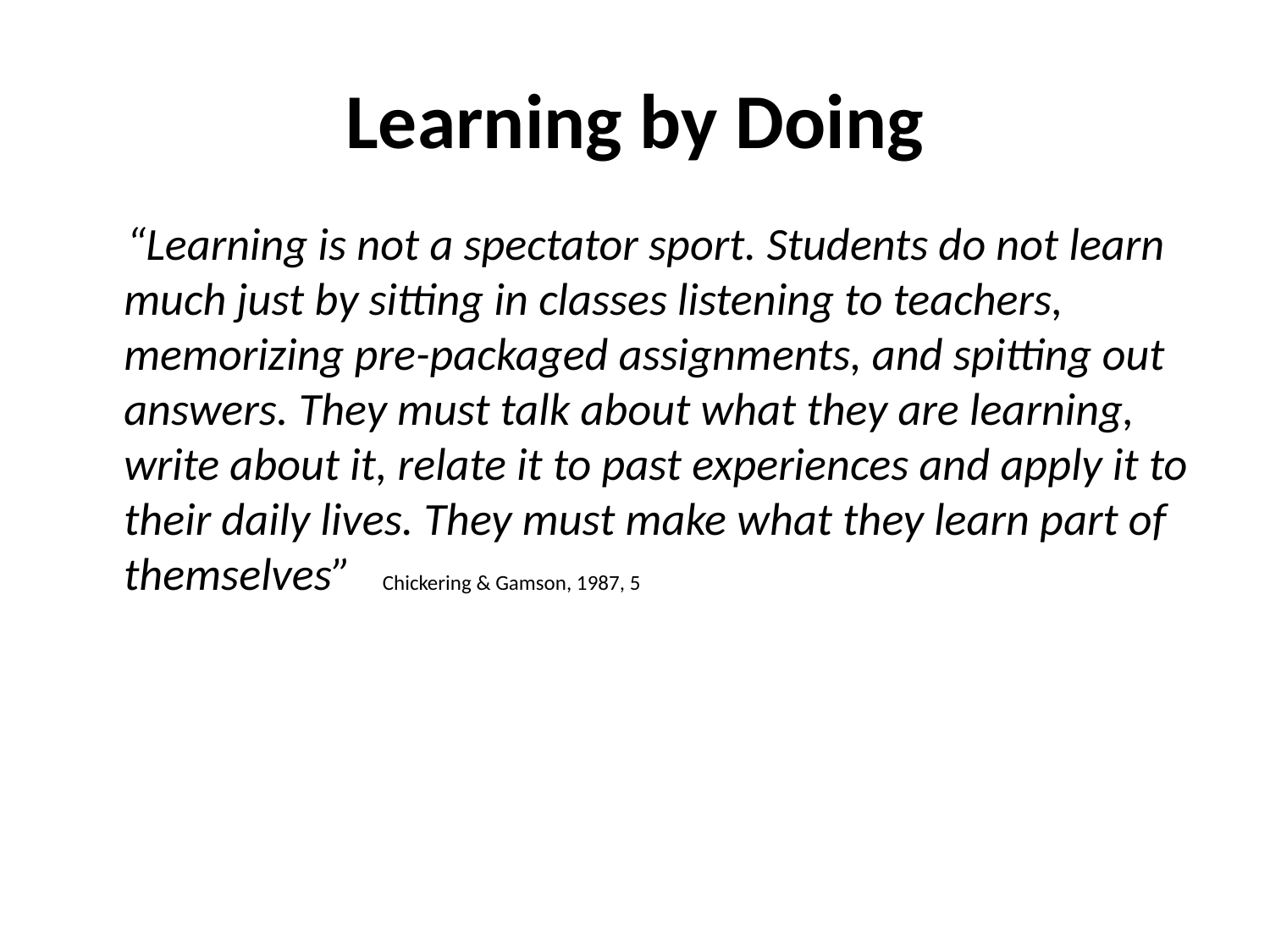

# Learning by Doing
“Learning is not a spectator sport. Students do not learn much just by sitting in classes listening to teachers, memorizing pre-packaged assignments, and spitting out answers. They must talk about what they are learning, write about it, relate it to past experiences and apply it to their daily lives. They must make what they learn part of themselves”   Chickering & Gamson, 1987, 5